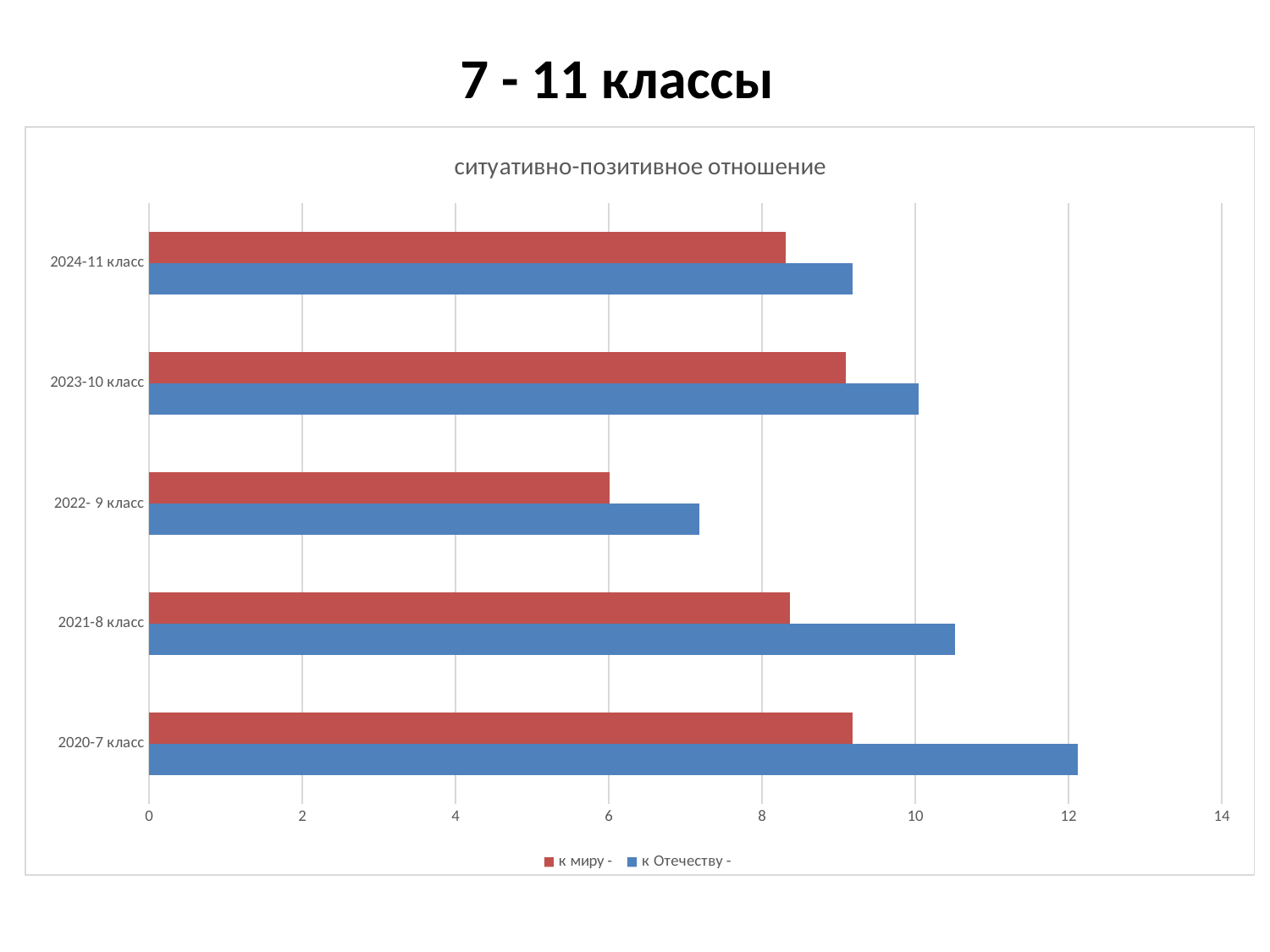

7 - 11 классы

### Chart: ситуативно-позитивное отношение

| Category | к Отечеству -  | к миру -  |
|---|---|---|
| 2020-7 класс | 12.12 | 9.18 |
| 2021-8 класс | 10.52 | 8.37 |
| 2022- 9 класс | 7.18 | 6.01 |
| 2023-10 класс | 10.04 | 9.09 |
| 2024-11 класс | 9.18 | 8.31 |